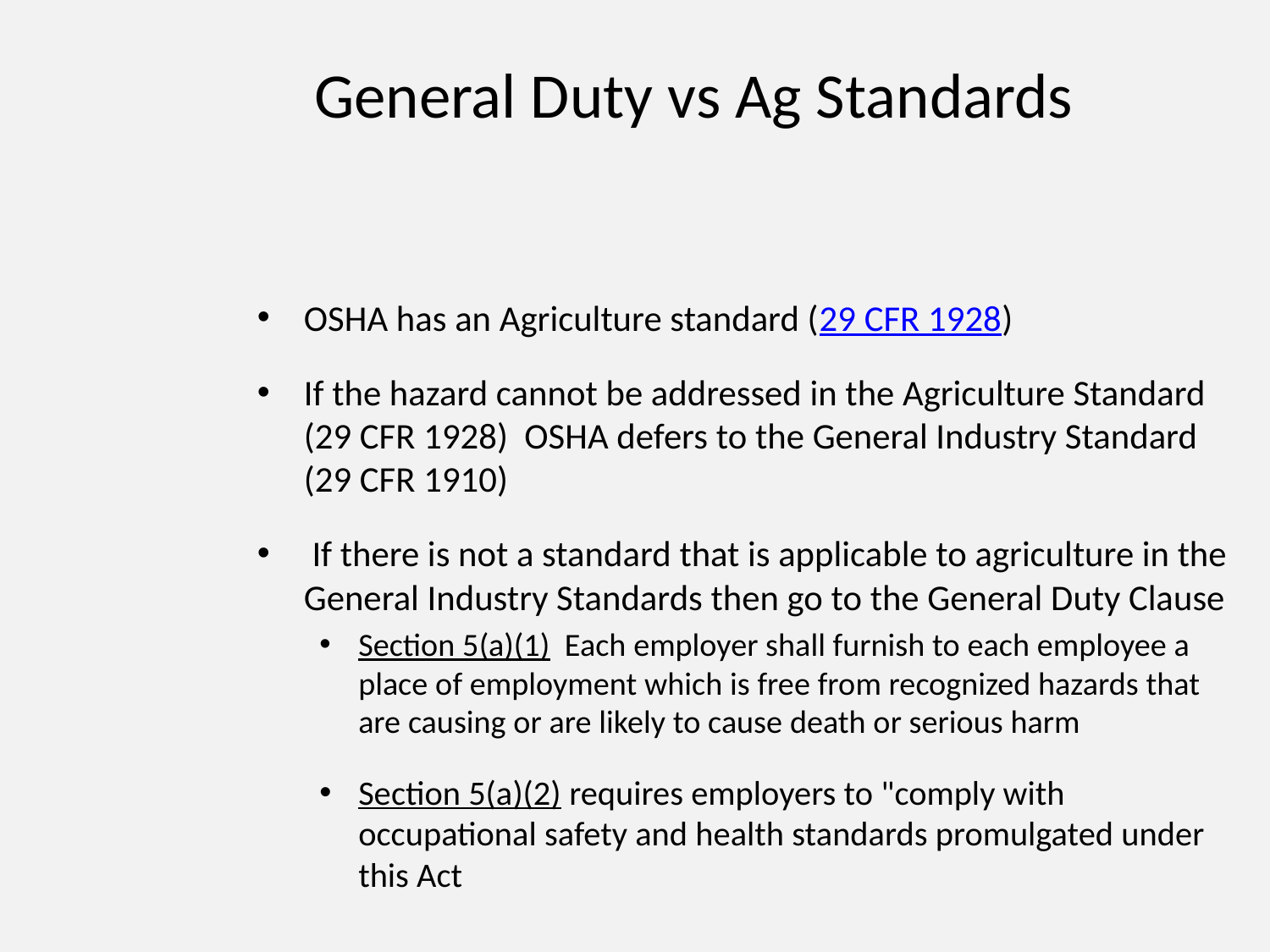

# General Duty vs Ag Standards
OSHA has an Agriculture standard (29 CFR 1928)

If the hazard cannot be addressed in the Agriculture Standard (29 CFR 1928)  OSHA defers to the General Industry Standard (29 CFR 1910)

 If there is not a standard that is applicable to agriculture in the General Industry Standards then go to the General Duty Clause
Section 5(a)(1)  Each employer shall furnish to each employee a place of employment which is free from recognized hazards that are causing or are likely to cause death or serious harm

Section 5(a)(2) requires employers to "comply with occupational safety and health standards promulgated under this Act